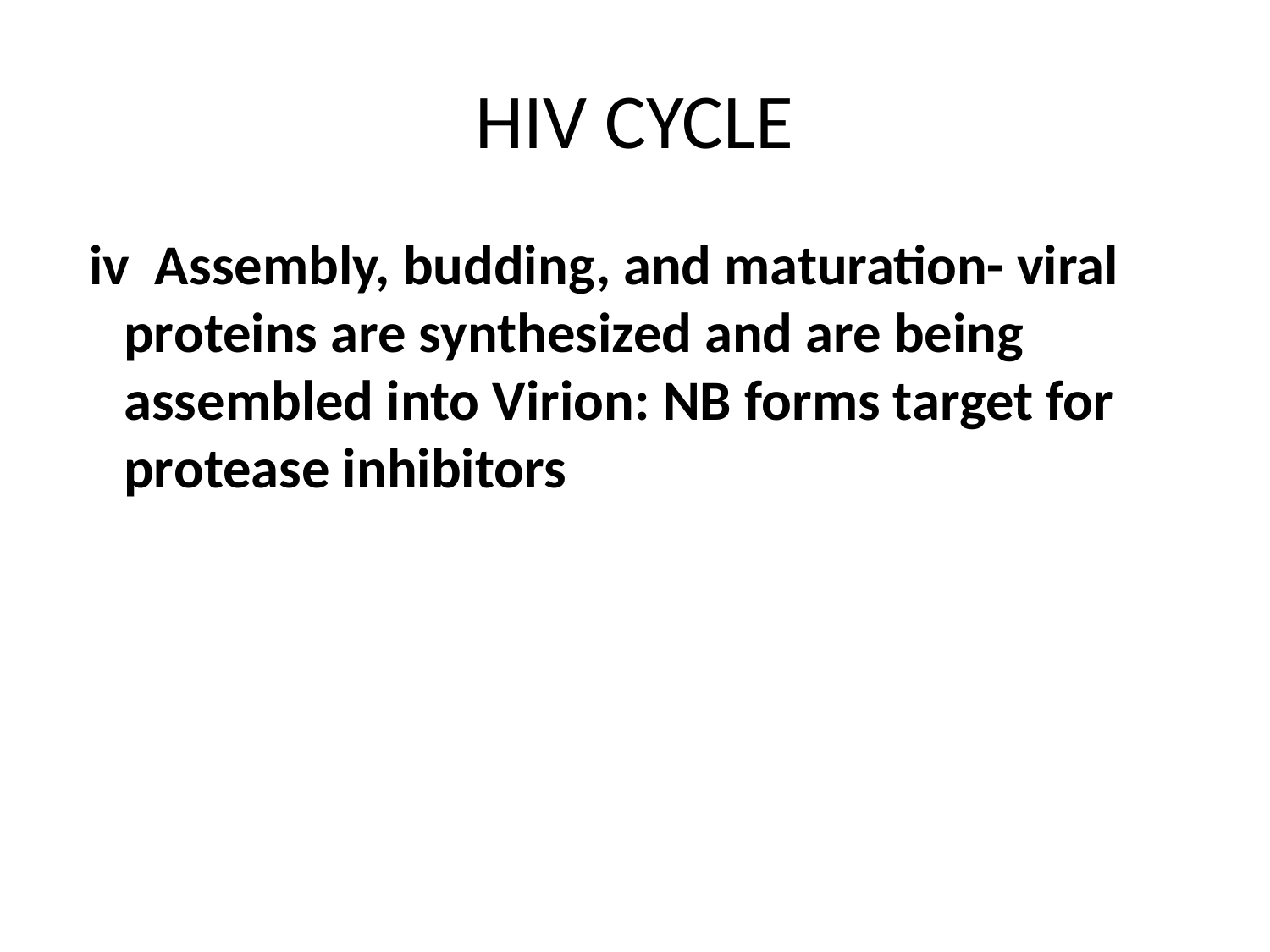

# HIV CYCLE
 iv  Assembly, budding, and maturation- viral proteins are synthesized and are being assembled into Virion: NB forms target for protease inhibitors